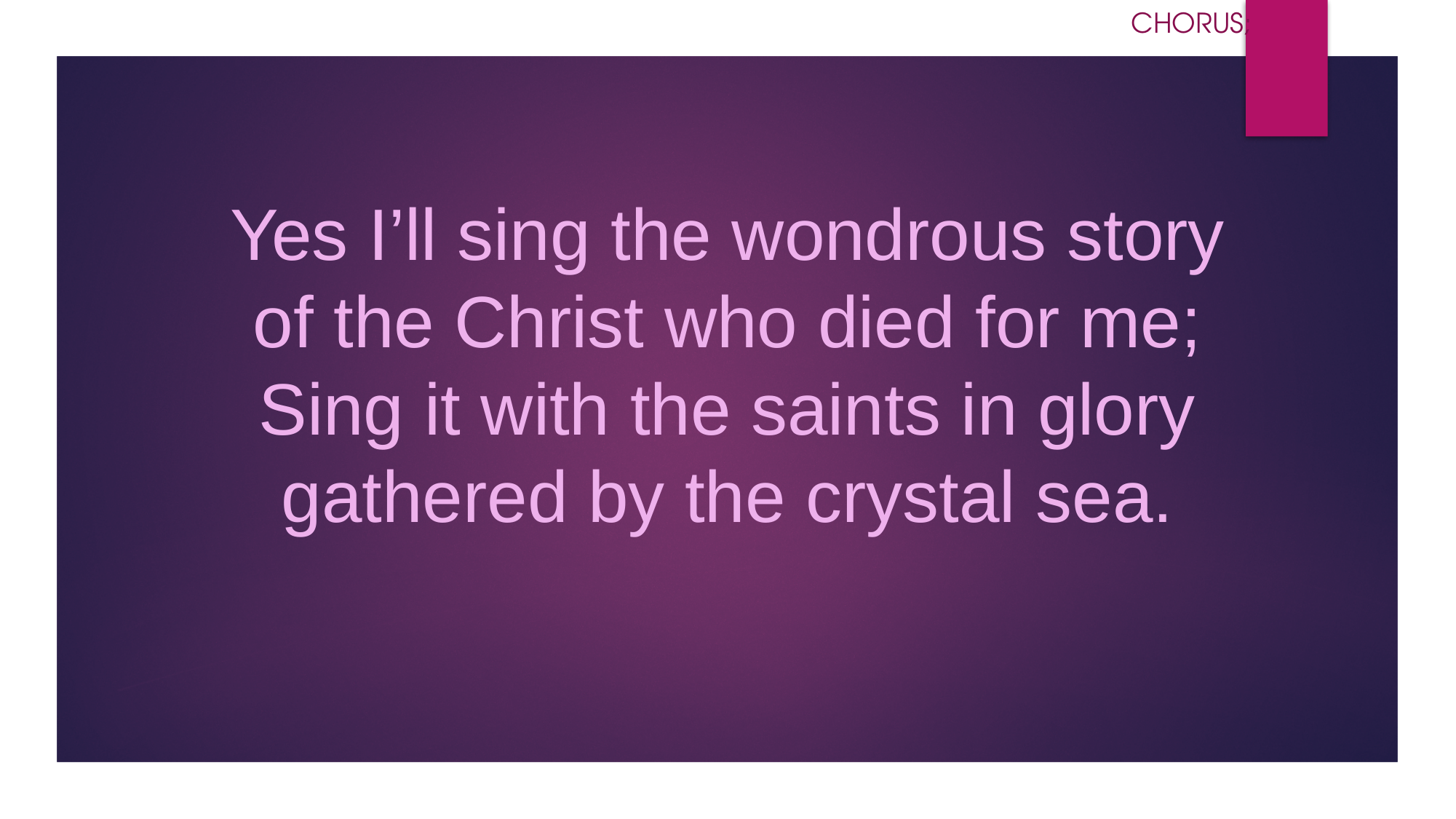

Chorus;
Yes I’ll sing the wondrous story
of the Christ who died for me;
Sing it with the saints in glory
gathered by the crystal sea.
#